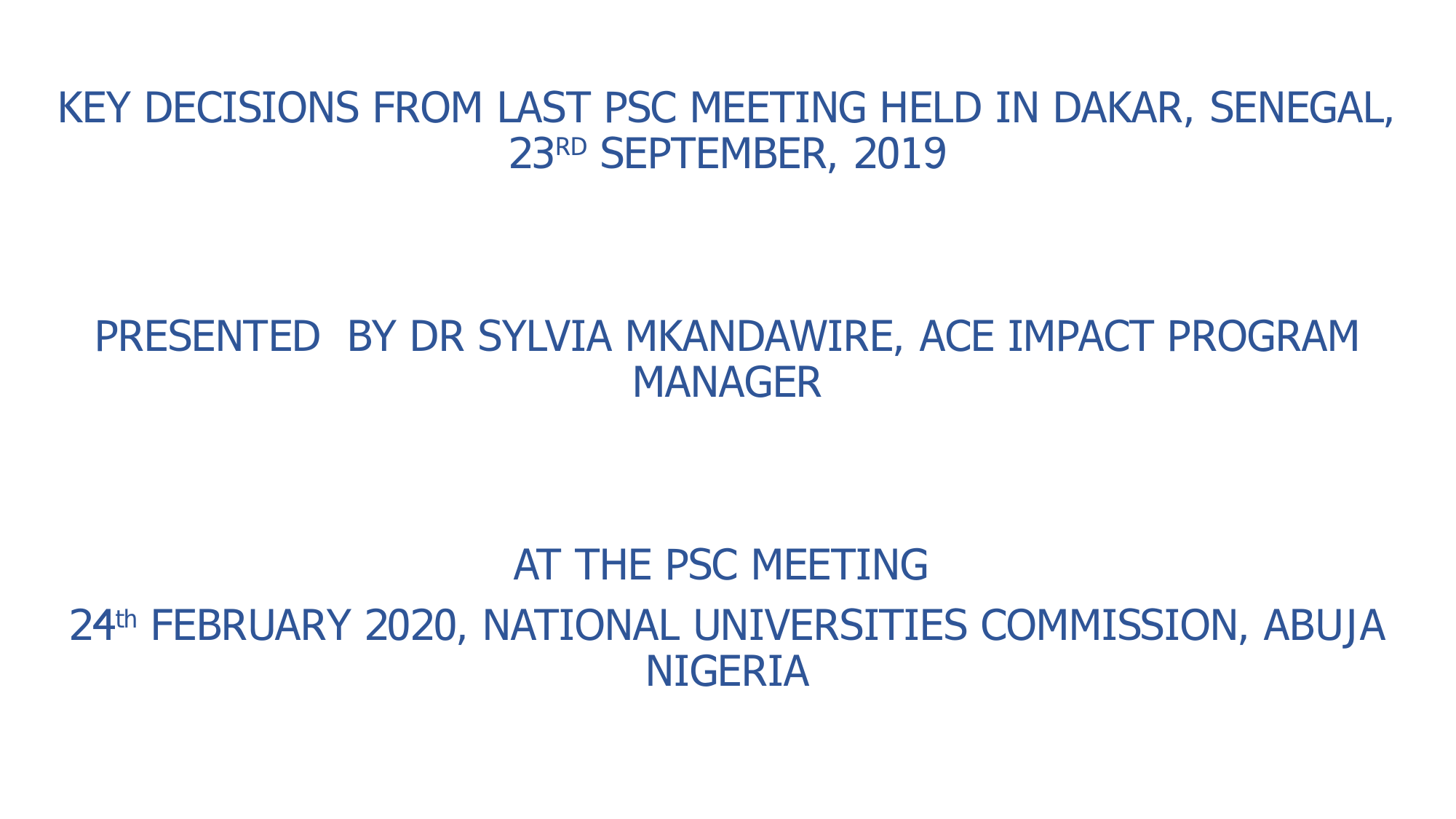

KEY DECISIONS FROM LAST PSC MEETING HELD IN DAKAR, SENEGAL, 23RD SEPTEMBER, 2019

PRESENTED  BY DR SYLVIA MKANDAWIRE, ACE IMPACT PROGRAM MANAGER

AT THE PSC MEETING
24th FEBRUARY 2020, NATIONAL UNIVERSITIES COMMISSION, ABUJA NIGERIA